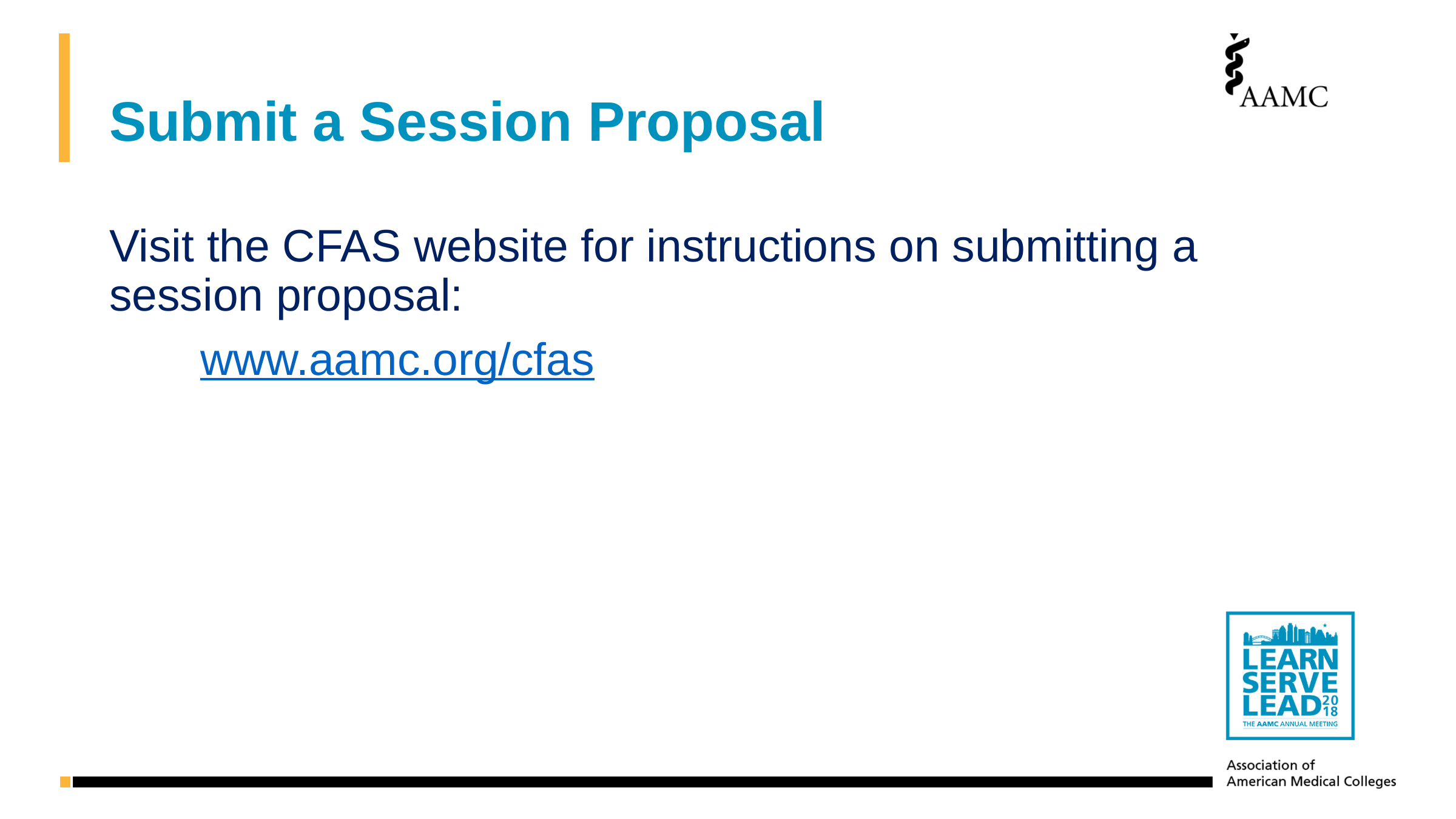

# Submit a Session Proposal
Visit the CFAS website for instructions on submitting a session proposal:
	www.aamc.org/cfas